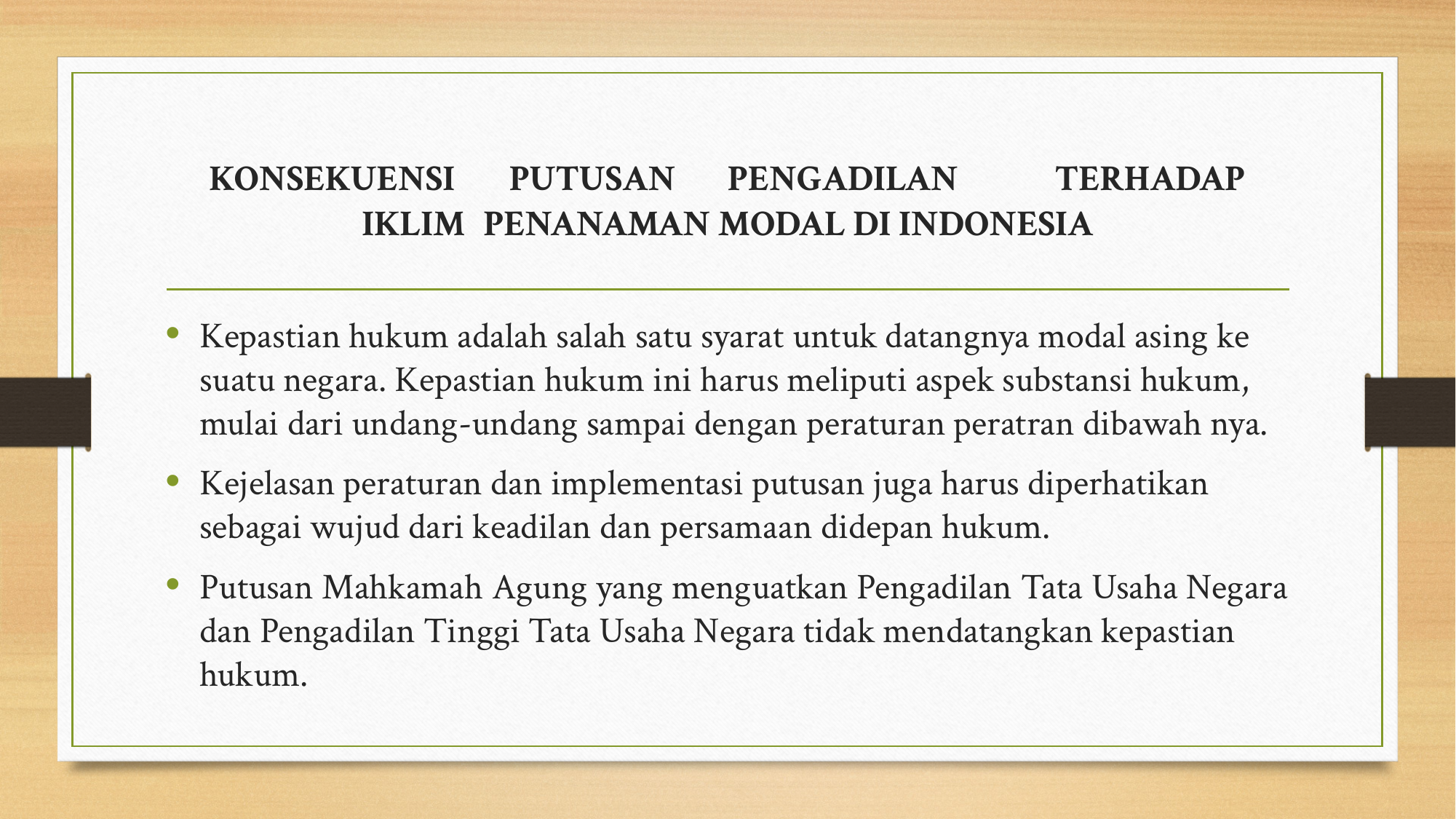

# KONSEKUENSI	PUTUSAN	PENGADILAN	TERHADAP	IKLIM   PENANAMAN MODAL DI INDONESIA
Kepastian hukum adalah salah satu syarat untuk datangnya modal asing ke suatu negara. Kepastian hukum ini harus meliputi aspek substansi hukum, mulai dari undang-undang sampai dengan peraturan peratran dibawah nya.
Kejelasan peraturan dan implementasi putusan juga harus diperhatikan sebagai wujud dari keadilan dan persamaan didepan hukum.
Putusan Mahkamah Agung yang menguatkan Pengadilan Tata Usaha Negara dan Pengadilan Tinggi Tata Usaha Negara tidak mendatangkan kepastian hukum.